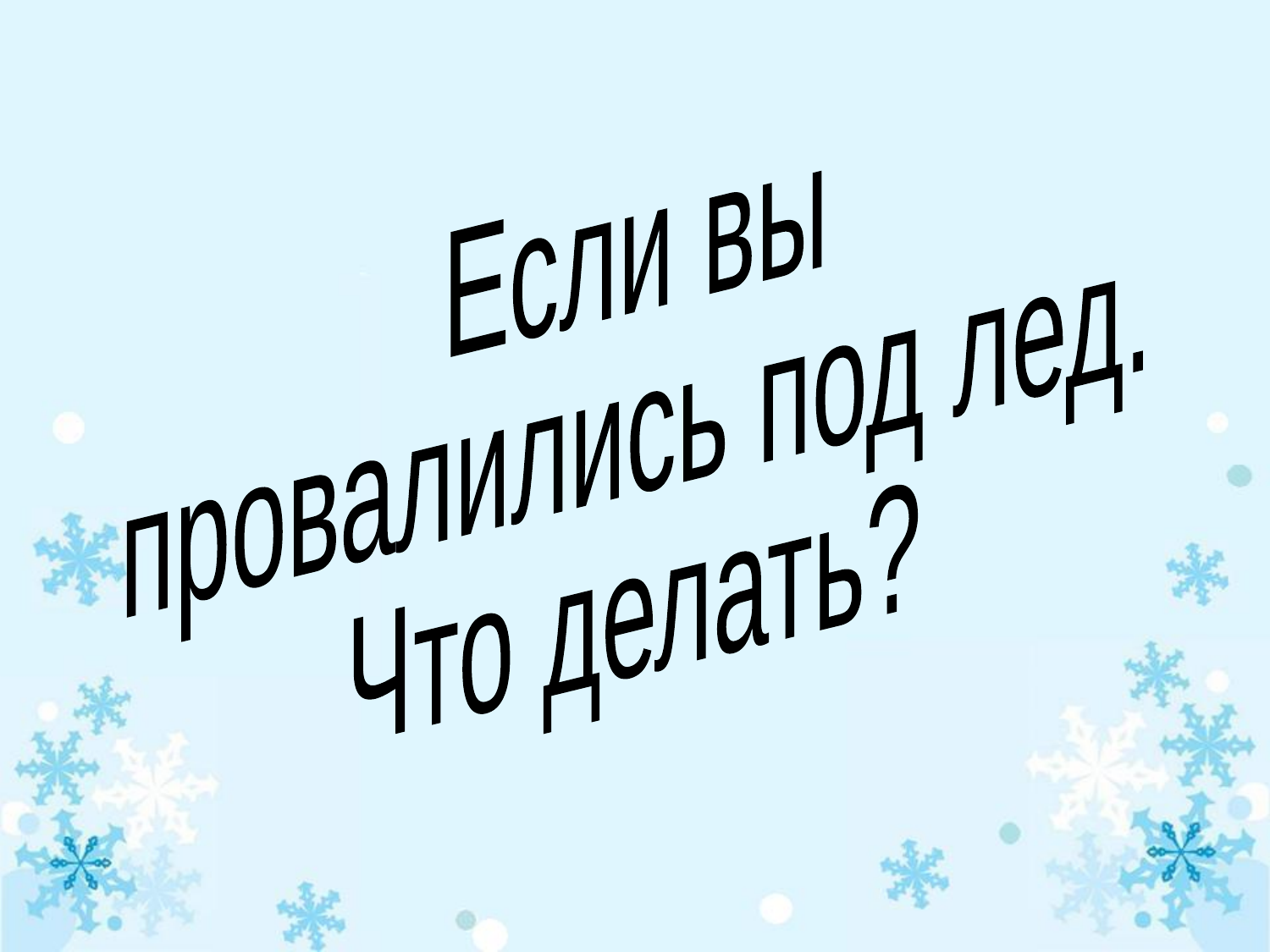

Если вы
провалились под лед.
Что делать?